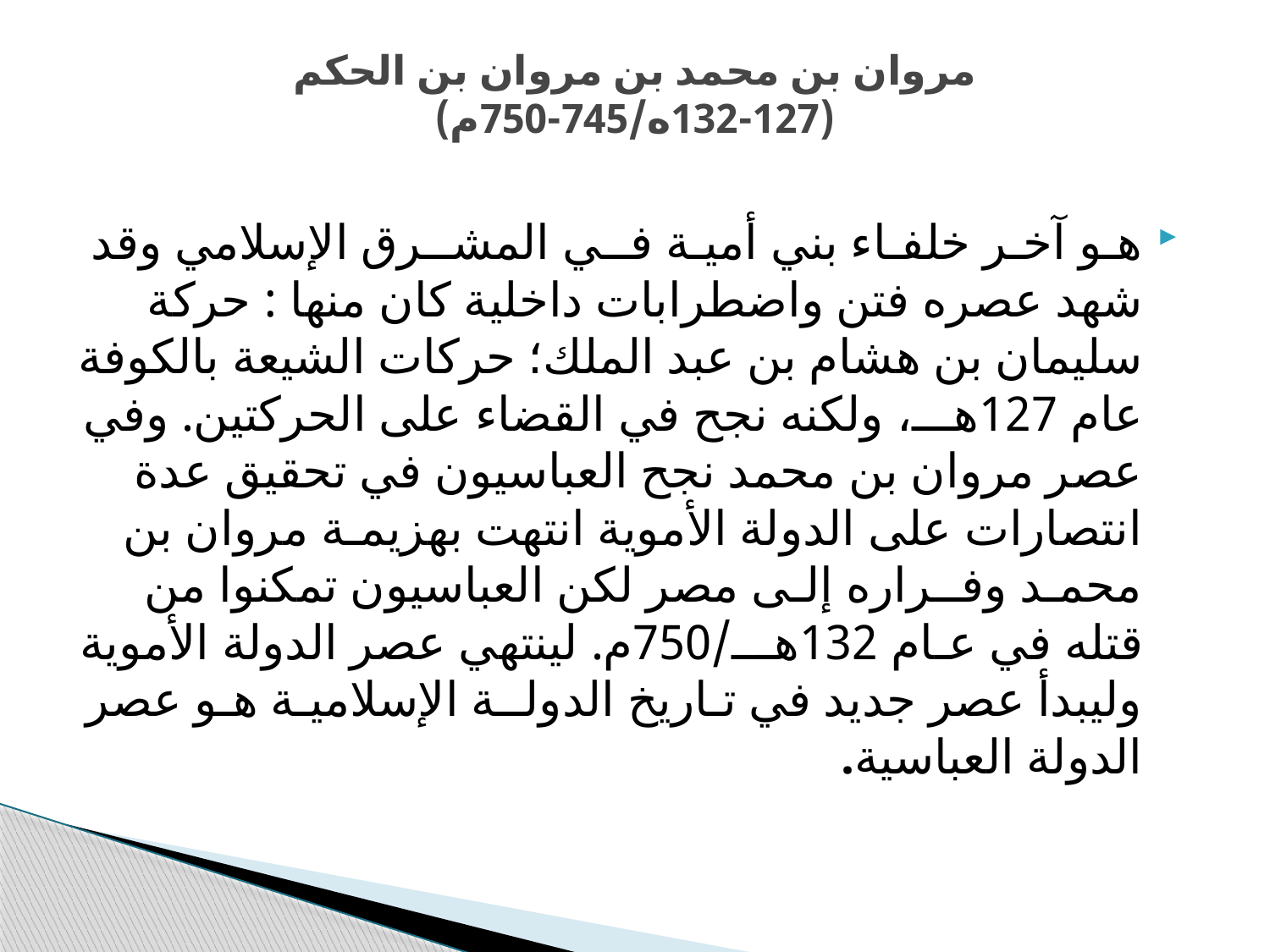

# مروان بن محمد بن مروان بن الحكم (127-132ه/745-750م)
هـو آخـر خلفـاء بني أميـة فــي المشــرق الإسلامي وقد شهد عصره فتن واضطرابات داخلية كان منها : حركة سليمان بن هشام بن عبد الملك؛ حركات الشيعة بالكوفة عام 127هـــ، ولكنه نجح في القضاء على الحركتين. وفي عصر مروان بن محمد نجح العباسيون في تحقيق عدة انتصارات على الدولة الأموية انتهت بهزيمـة مروان بن محمـد وفــراره إلـى مصر لكن العباسيون تمكنوا من قتله في عـام 132هـــ/750م. لينتهي عصر الدولة الأموية وليبدأ عصر جديد في تـاريخ الدولــة الإسلاميـة هـو عصر الدولة العباسية.